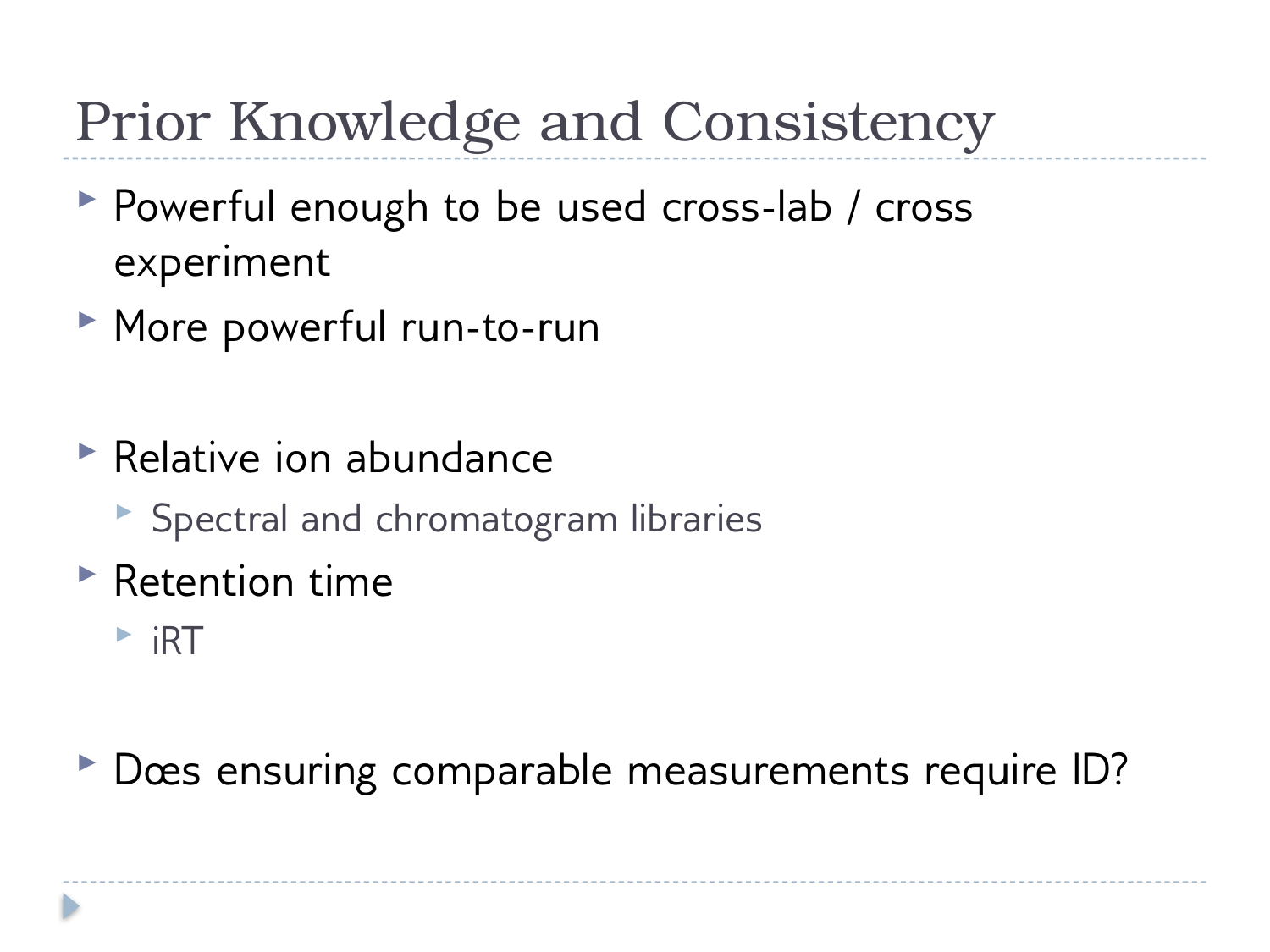

# Prior Knowledge and Consistency
Powerful enough to be used cross-lab / cross experiment
More powerful run-to-run

Relative ion abundance
Spectral and chromatogram libraries
Retention time
iRT

Does ensuring comparable measurements require ID?